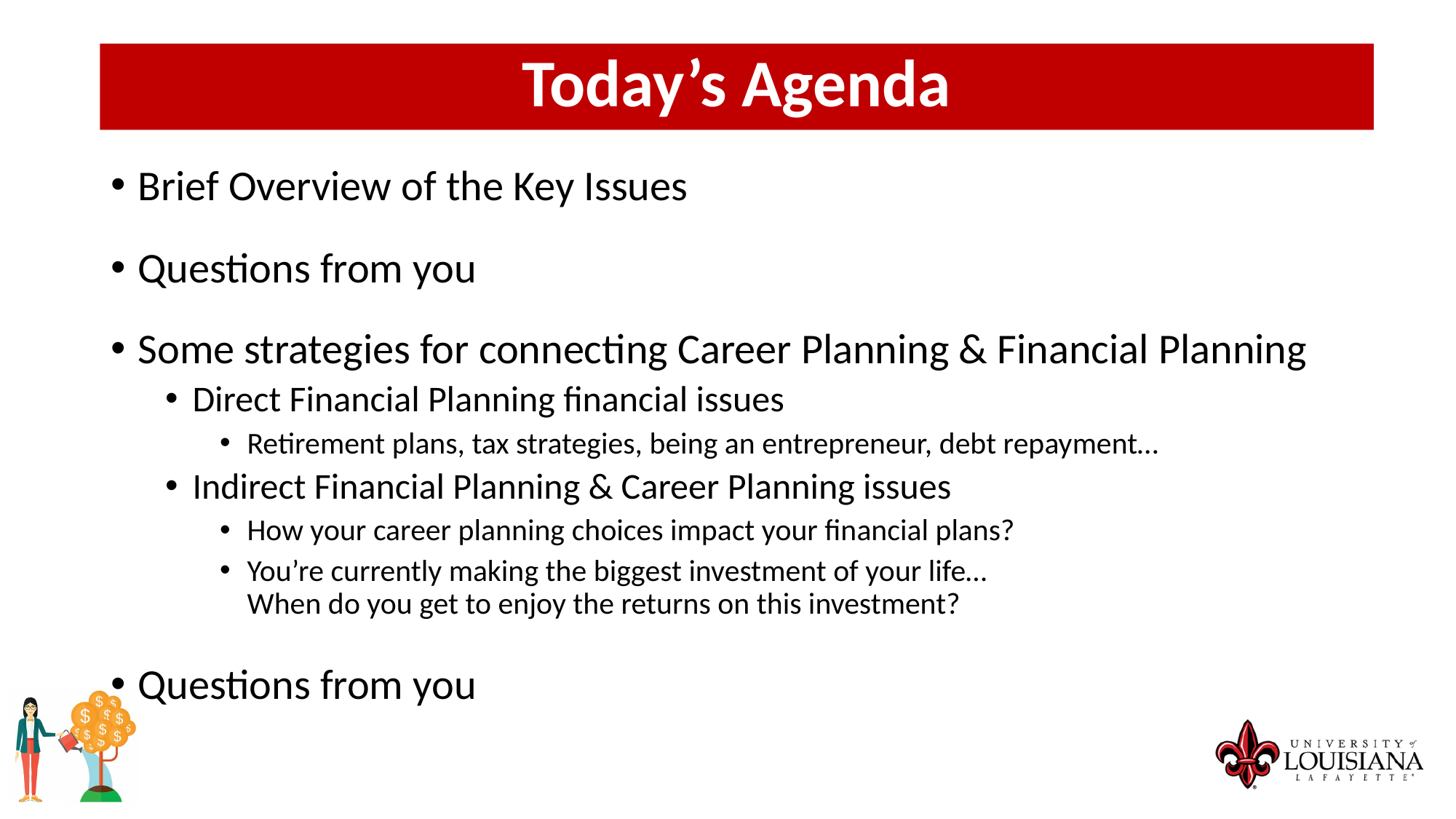

Today’s Agenda
Brief Overview of the Key Issues
Questions from you
Some strategies for connecting Career Planning & Financial Planning
Direct Financial Planning financial issues
Retirement plans, tax strategies, being an entrepreneur, debt repayment…
Indirect Financial Planning & Career Planning issues
How your career planning choices impact your financial plans?
You’re currently making the biggest investment of your life…
When do you get to enjoy the returns on this investment?

Questions from you